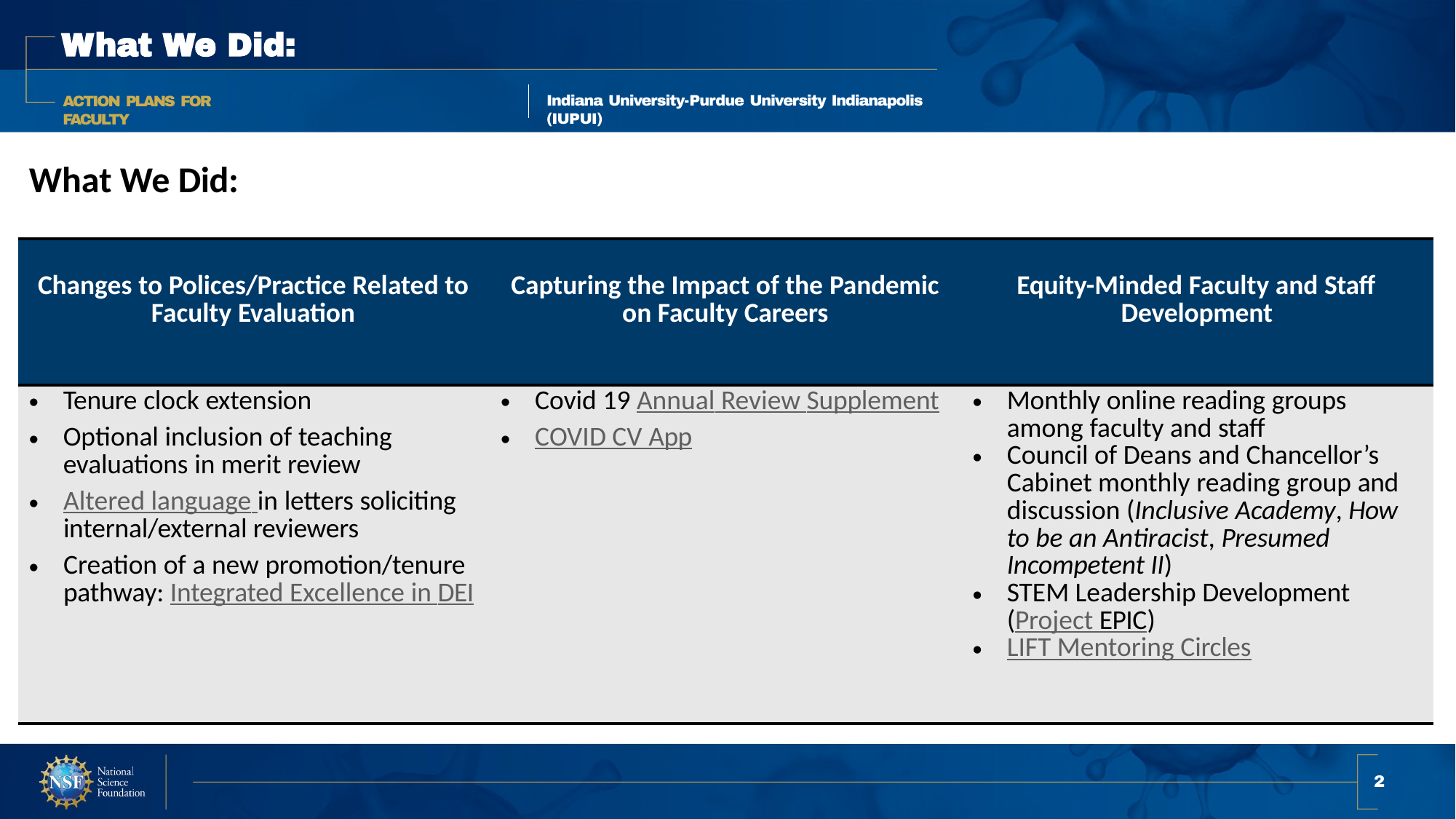

# What We Did:

Indiana University-Purdue University Indianapolis (IUPUI)
ACTION PLANS FOR FACULTY
What We Did:
| Changes to Polices/Practice Related to Faculty Evaluation | Capturing the Impact of the Pandemic on Faculty Careers | Equity-Minded Faculty and Staff Development |
| --- | --- | --- |
| Tenure clock extension Optional inclusion of teaching evaluations in merit review Altered language in letters soliciting internal/external reviewers Creation of a new promotion/tenure pathway: Integrated Excellence in DEI | Covid 19 Annual Review Supplement COVID CV App | Monthly online reading groups among faculty and staff Council of Deans and Chancellor’s Cabinet monthly reading group and discussion (Inclusive Academy, How to be an Antiracist, Presumed Incompetent II) STEM Leadership Development (Project EPIC) LIFT Mentoring Circles |
2